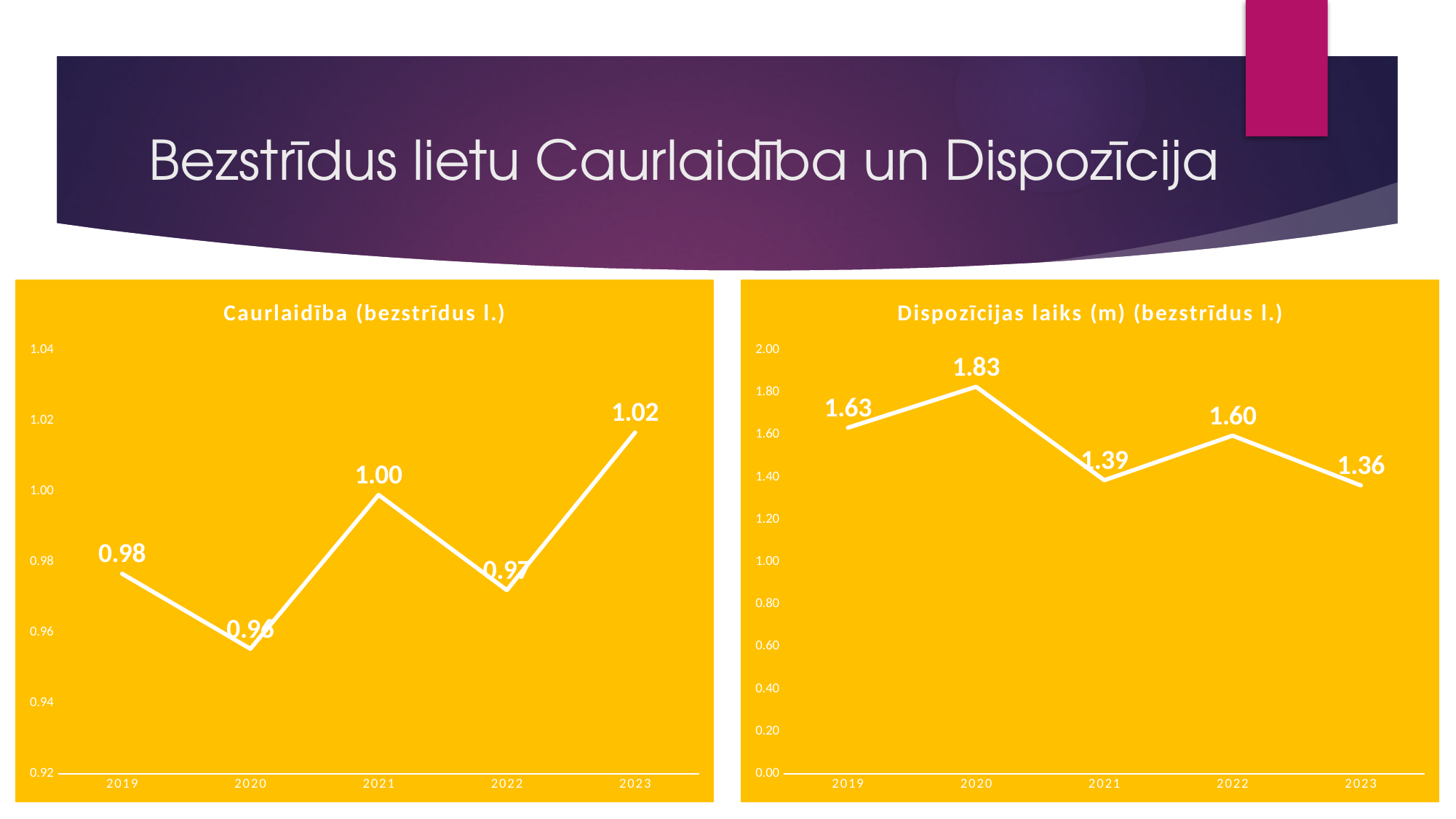

# Bezstrīdus lietu Caurlaidība un Dispozīcija

### Chart:

| Category |  |
|---|---|
| 2019 | 0.9766314032436334 |
| 2020 | 0.9553655899445871 |
| 2021 | 0.998963349823507 |
| 2022 | 0.9719776283251288 |
| 2023 | 1.0166337246683972 |

### Chart:

| Category |  |
|---|---|
| 2019 | 1.6329972344821568 |
| 2020 | 1.8263694927856566 |
| 2021 | 1.3852876407648065 |
| 2022 | 1.59576365308357 |
| 2023 | 1.360470613252901 |